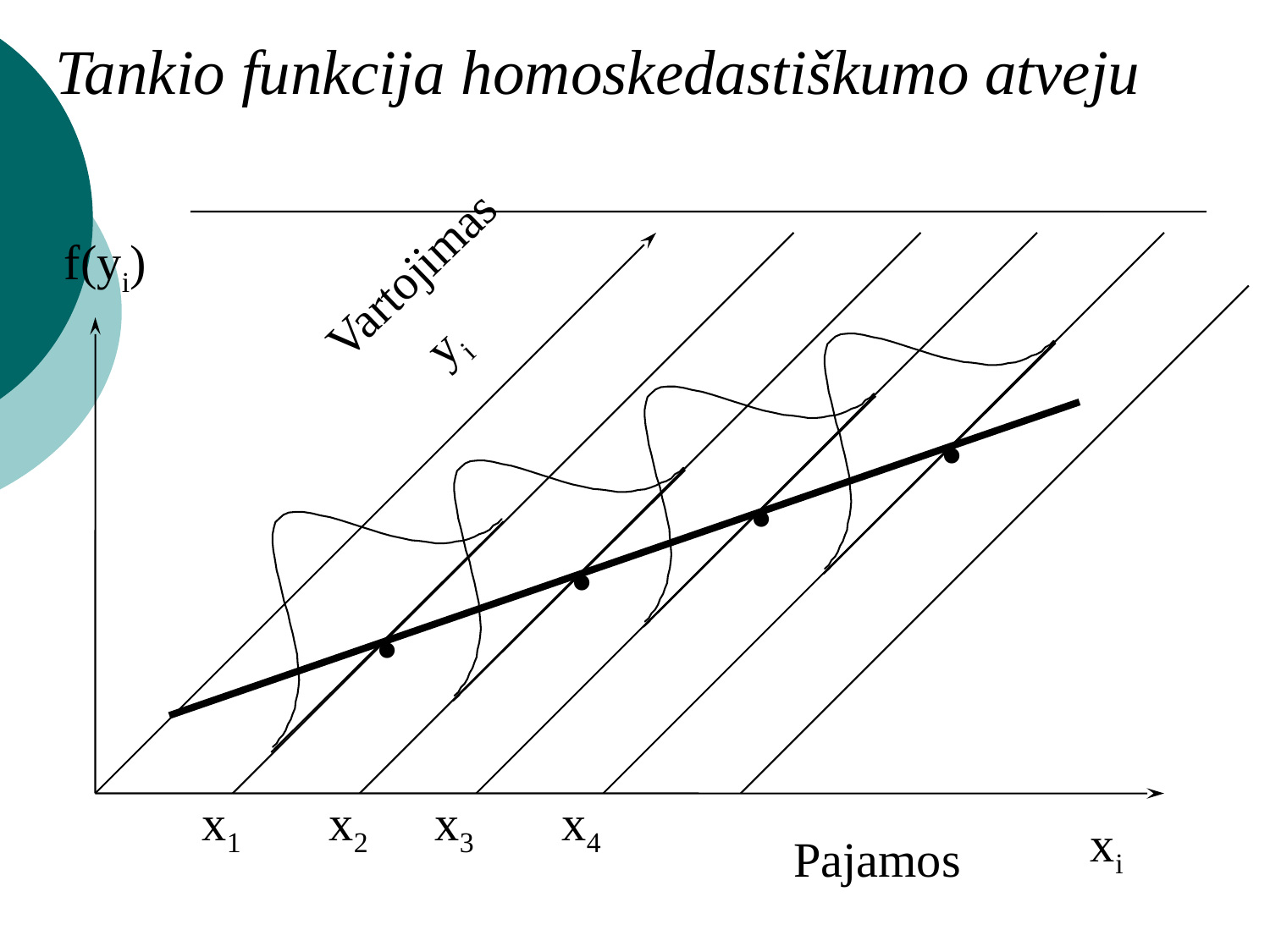

Tankio funkcija homoskedastiškumo atveju
f(yi)

Vartojimas

yi

.

.

.

.
x1
x2
x3
x4

xi
Pajamos